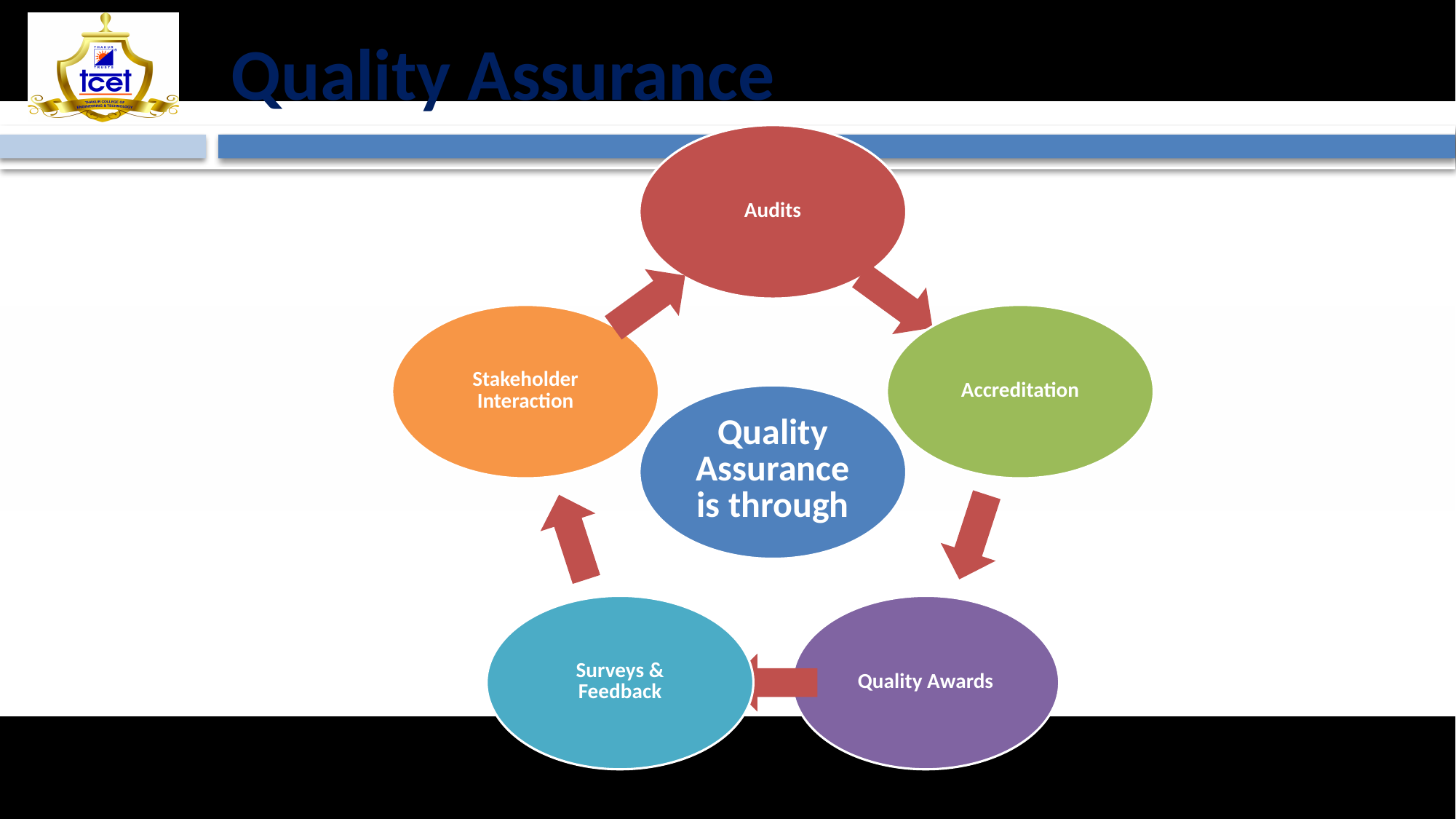

# Quality Assurance
Quality Assurance is through
Audits
Accreditation
Quality Awards
Surveys & Feedback
Stakeholder Interaction